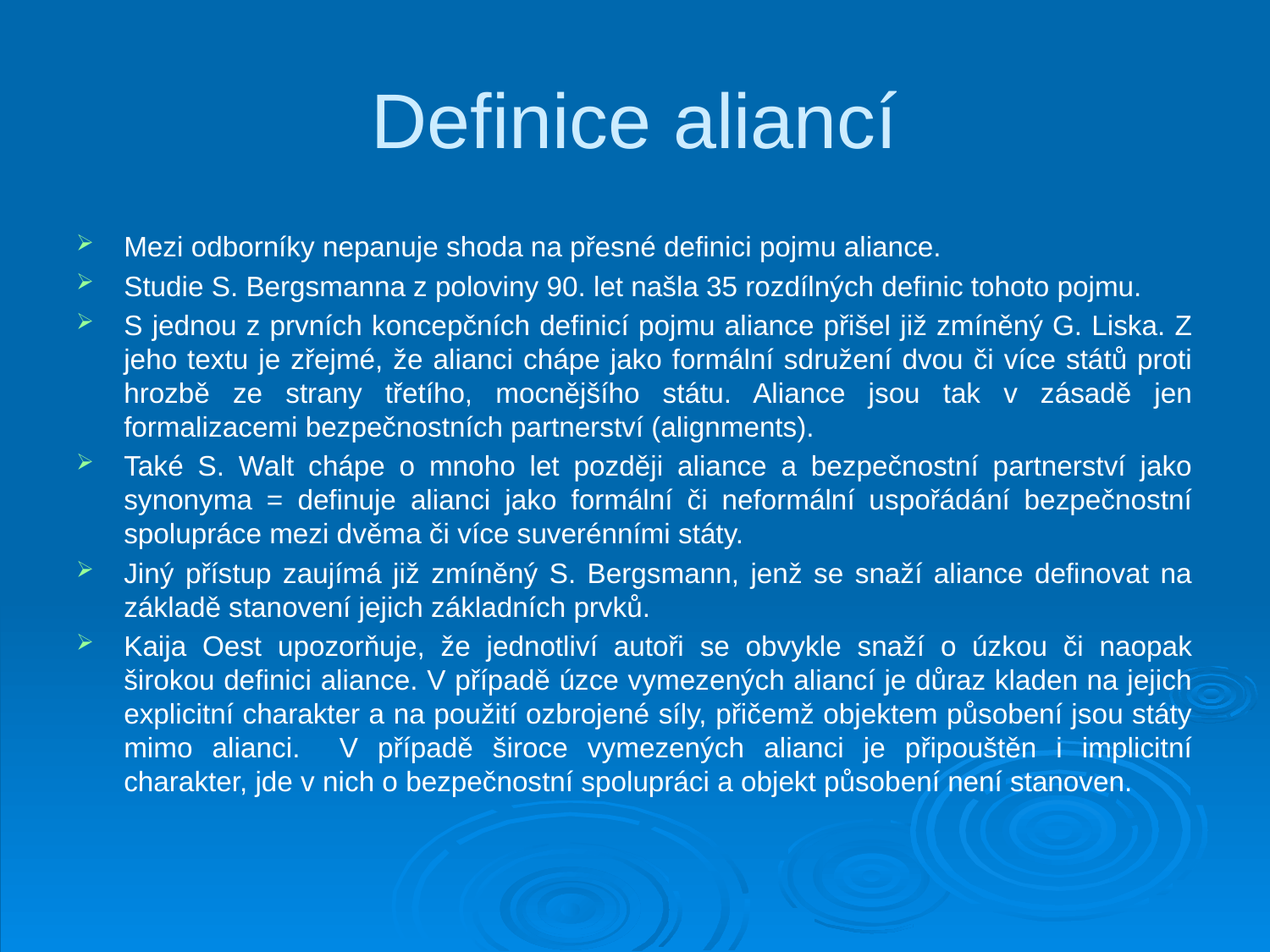

# Definice aliancí
Mezi odborníky nepanuje shoda na přesné definici pojmu aliance.
Studie S. Bergsmanna z poloviny 90. let našla 35 rozdílných definic tohoto pojmu.
S jednou z prvních koncepčních definicí pojmu aliance přišel již zmíněný G. Liska. Z jeho textu je zřejmé, že alianci chápe jako formální sdružení dvou či více států proti hrozbě ze strany třetího, mocnějšího státu. Aliance jsou tak v zásadě jen formalizacemi bezpečnostních partnerství (alignments).
Také S. Walt chápe o mnoho let později aliance a bezpečnostní partnerství jako synonyma = definuje alianci jako formální či neformální uspořádání bezpečnostní spolupráce mezi dvěma či více suverénními státy.
Jiný přístup zaujímá již zmíněný S. Bergsmann, jenž se snaží aliance definovat na základě stanovení jejich základních prvků.
Kaija Oest upozorňuje, že jednotliví autoři se obvykle snaží o úzkou či naopak širokou definici aliance. V případě úzce vymezených aliancí je důraz kladen na jejich explicitní charakter a na použití ozbrojené síly, přičemž objektem působení jsou státy mimo alianci.  V případě široce vymezených alianci je připouštěn i implicitní charakter, jde v nich o bezpečnostní spolupráci a objekt působení není stanoven.